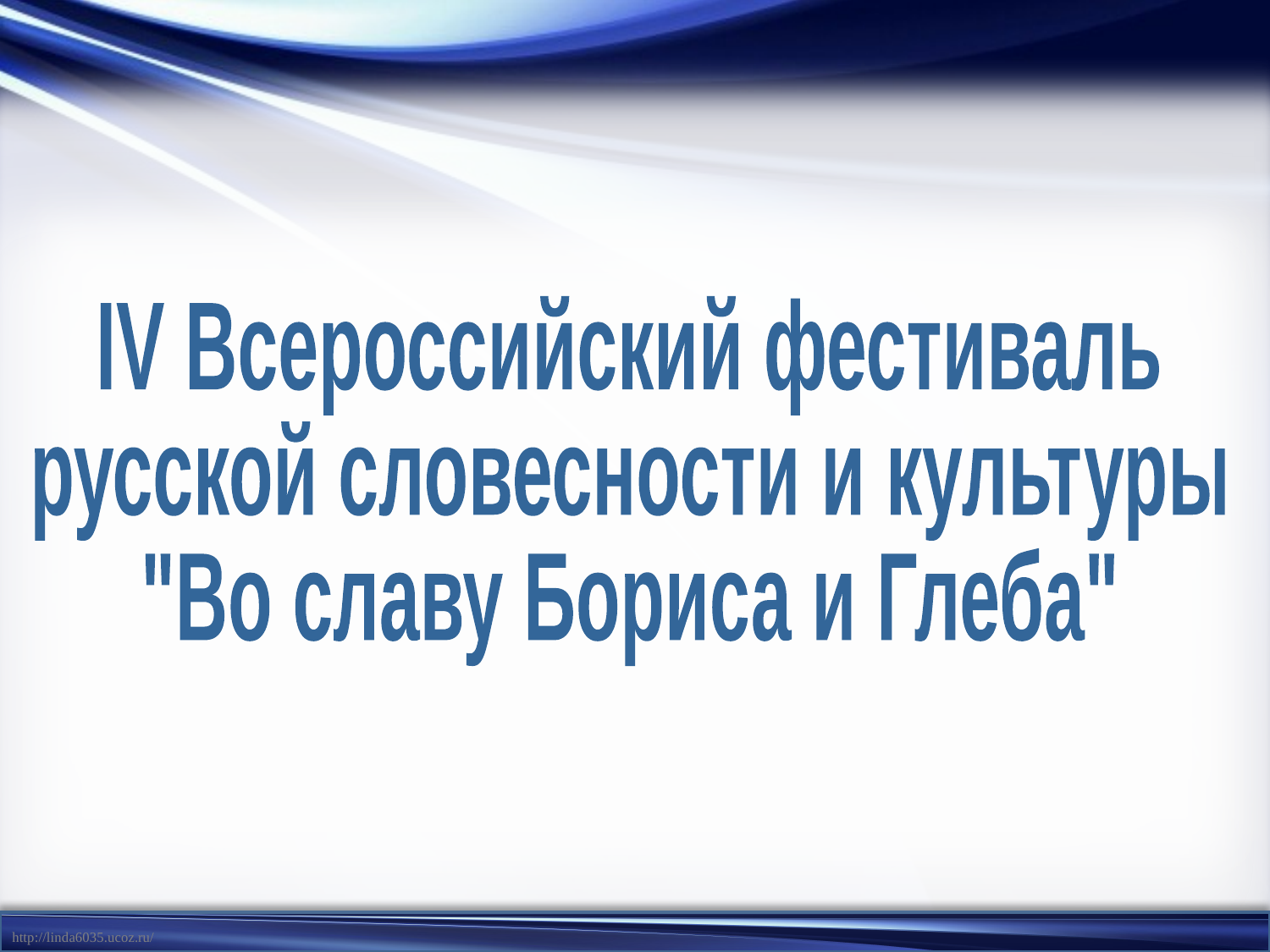

IV Всероссийский фестиваль
русской словесности и культуры
"Во славу Бориса и Глеба"